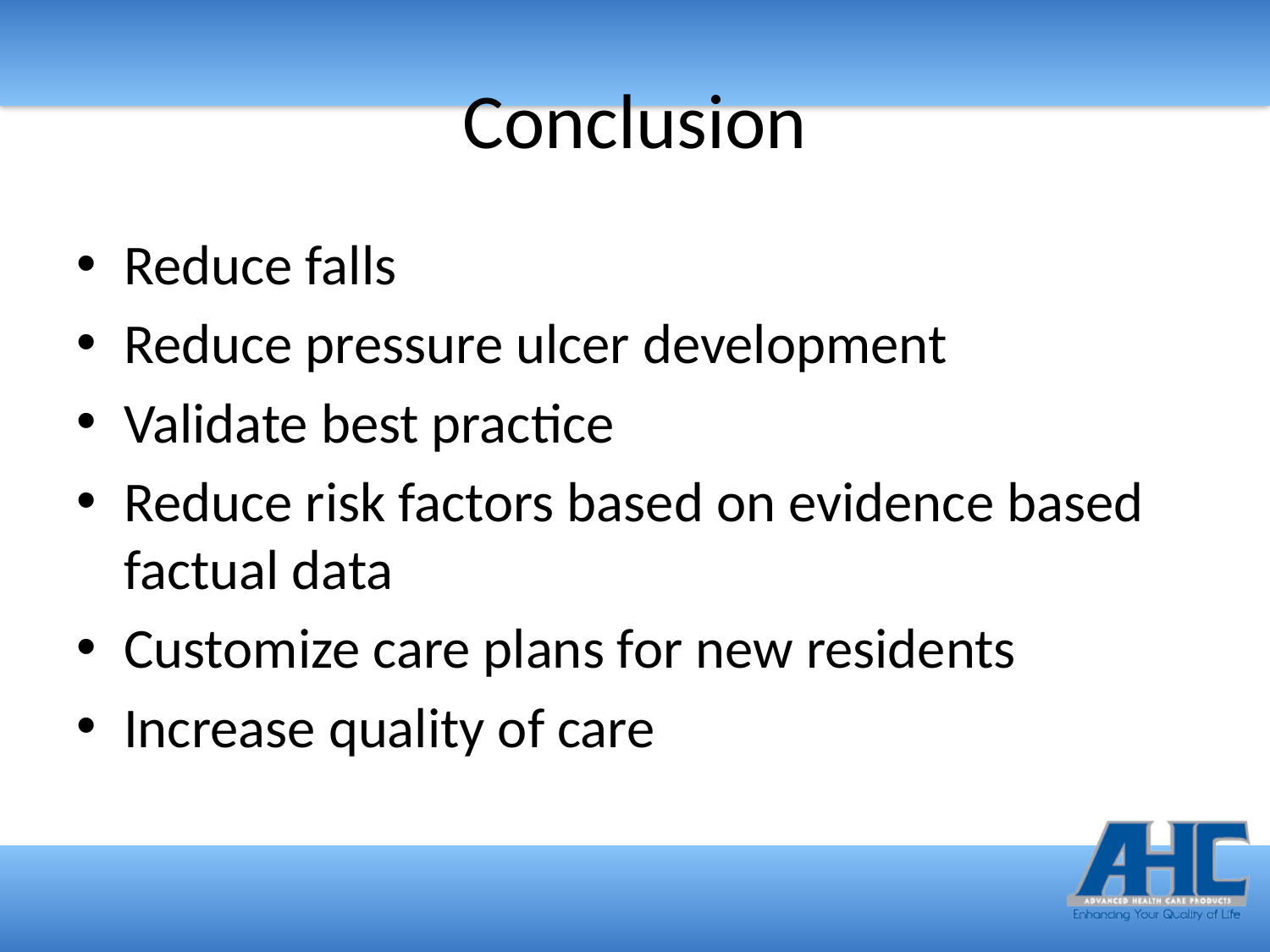

# Conclusion
Reduce falls
Reduce pressure ulcer development
Validate best practice
Reduce risk factors based on evidence based factual data
Customize care plans for new residents
Increase quality of care